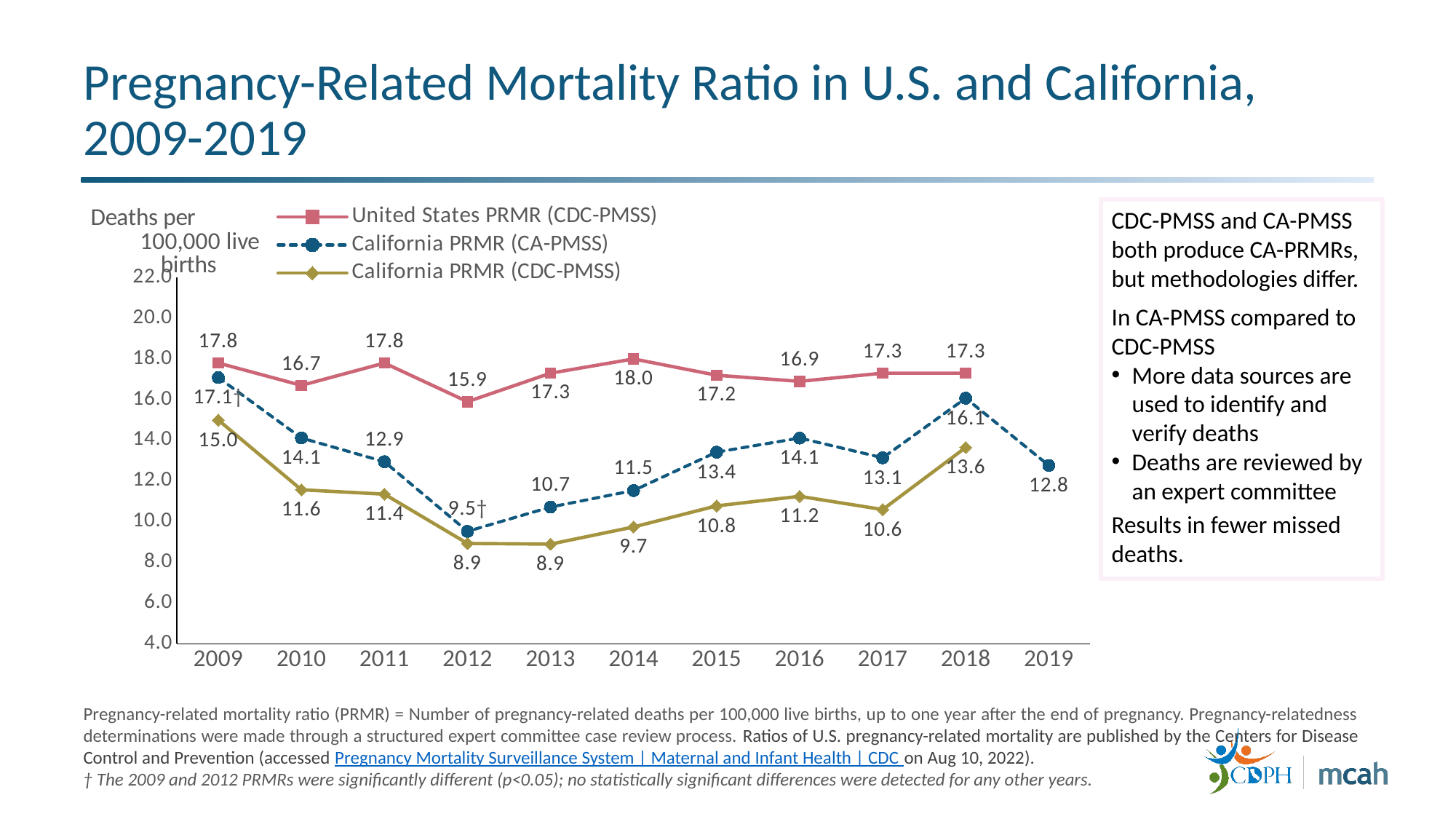

# Pregnancy-Related Mortality Ratio in U.S. and California, 2009-2019
CDC-PMSS and CA-PMSS both produce CA-PRMRs, but methodologies differ.
In CA-PMSS compared to CDC-PMSS
More data sources are used to identify and verify deaths
Deaths are reviewed by an expert committee
Results in fewer missed deaths.

### Chart

| Category | United States PRMR (CDC-PMSS) | California PRMR (CA-PMSS) | California PRMR (CDC-PMSS) |
|---|---|---|---|
| 2009 | 17.8 | 17.085125689574657 | 14.996943660848865 |
| 2010 | 16.7 | 14.118228397639903 | 11.56910382584381 |
| 2011 | 17.8 | 12.94761395394235 | 11.354061467303291 |
| 2012 | 15.9 | 9.52781725646502 | 8.932328677935956 |
| 2013 | 17.3 | 10.720238191556497 | 8.89982038544313 |
| 2014 | 18.0 | 11.531434092883714 | 9.742073630194861 |
| 2015 | 17.2 | 13.420389638645842 | 10.77697955830651 |
| 2016 | 16.9 | 14.11259395612824 | 11.24916909546454 |
| 2017 | 17.3 | 13.140994391762716 | 10.597576122389286 |
| 2018 | 17.3 | 16.07083495692796 | 13.649202292185391 |
| 2019 | None | 12.76484248856203 | None |
Pregnancy-related mortality ratio (PRMR) = Number of pregnancy-related deaths per 100,000 live births, up to one year after the end of pregnancy. Pregnancy-relatedness determinations were made through a structured expert committee case review process. Ratios of U.S. pregnancy-related mortality are published by the Centers for Disease Control and Prevention (accessed Pregnancy Mortality Surveillance System | Maternal and Infant Health | CDC on Aug 10, 2022).
† The 2009 and 2012 PRMRs were significantly different (p<0.05); no statistically significant differences were detected for any other years.